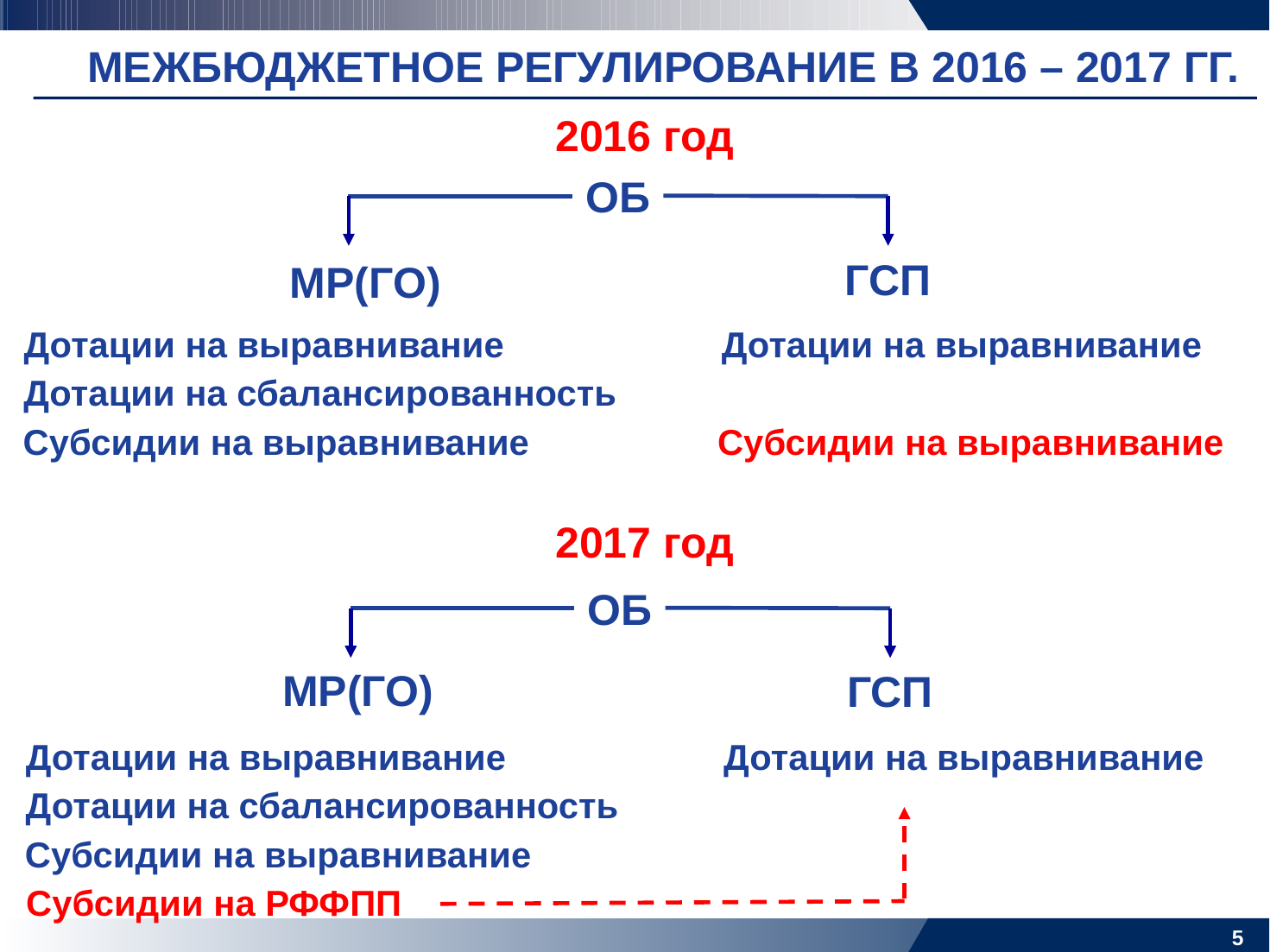

МЕЖБЮДЖЕТНОЕ РЕГУЛИРОВАНИЕ В 2016 – 2017 ГГ.

2016 год
ОБ
ГСП
МР(ГО)
Дотации на выравнивание
Дотации на выравнивание
Дотации на сбалансированность
Субсидии на выравнивание
Субсидии на выравнивание
2017 год
ОБ
МР(ГО)
ГСП
Дотации на выравнивание
Дотации на выравнивание
Дотации на сбалансированность
Субсидии на выравнивание
Субсидии на РФФПП
6
6
5